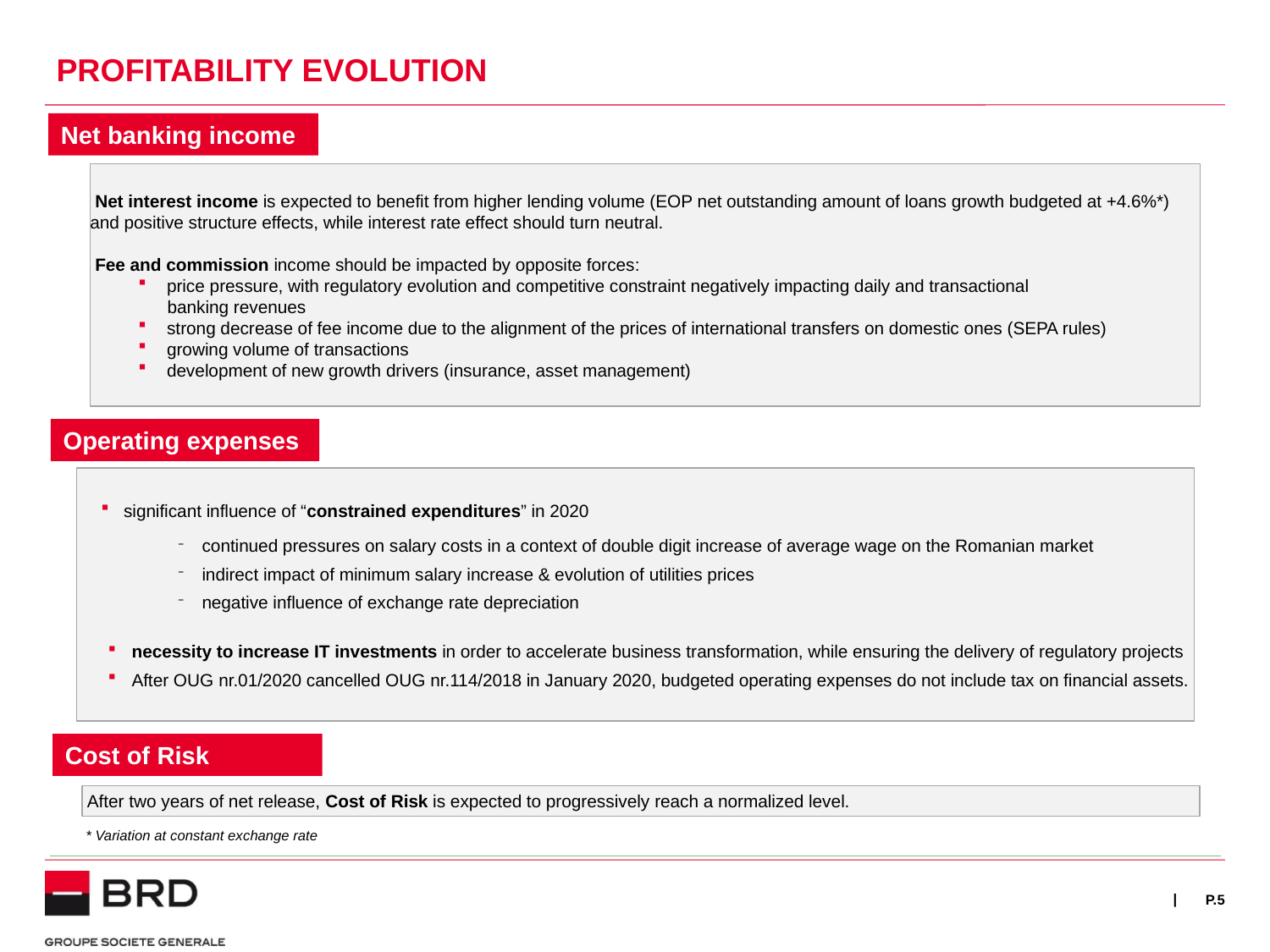

PROFITABILITY EVOLUTION
Net banking income
 Net interest income is expected to benefit from higher lending volume (EOP net outstanding amount of loans growth budgeted at +4.6%*)  and positive structure effects, while interest rate effect should turn neutral.

 Fee and commission income should be impacted by opposite forces:
 price pressure, with regulatory evolution and competitive constraint negatively impacting daily and transactional
      banking revenues
 strong decrease of fee income due to the alignment of the prices of international transfers on domestic ones (SEPA rules)
 growing volume of transactions
 development of new growth drivers (insurance, asset management)
Operating expenses
   significant influence of “constrained expenditures” in 2020
continued pressures on salary costs in a context of double digit increase of average wage on the Romanian market
indirect impact of minimum salary increase & evolution of utilities prices
negative influence of exchange rate depreciation

necessity to increase IT investments in order to accelerate business transformation, while ensuring the delivery of regulatory projects
After OUG nr.01/2020 cancelled OUG nr.114/2018 in January 2020, budgeted operating expenses do not include tax on financial assets.
Cost of Risk
 After two years of net release, Cost of Risk is expected to progressively reach a normalized level.
* Variation at constant exchange rate

P.5